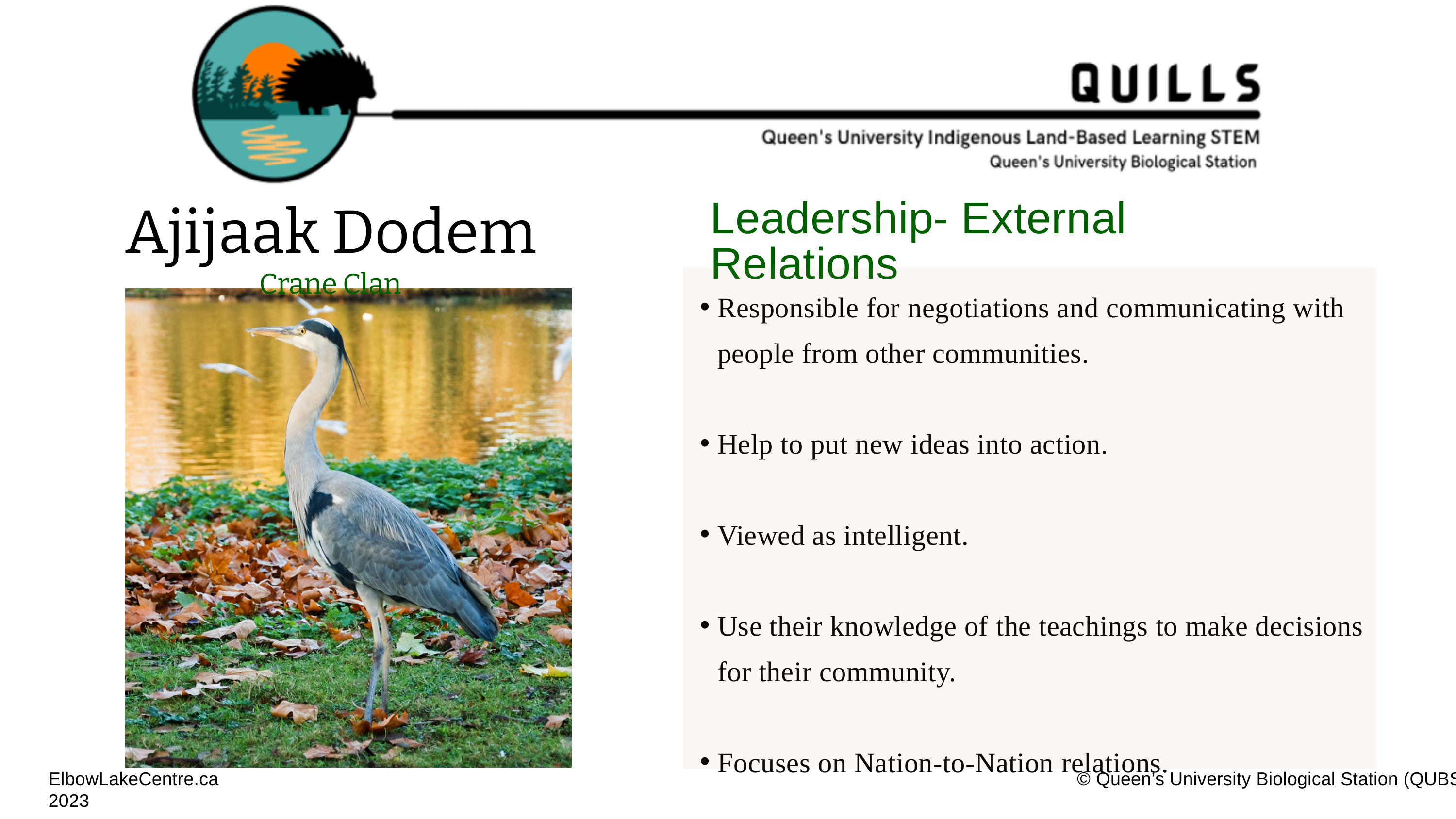

Ajijaak Dodem
Leadership- External Relations
Crane Clan

Responsible for negotiations and communicating with people from other communities.

Help to put new ideas into action.

Viewed as intelligent.

Use their knowledge of the teachings to make decisions for their community.

Focuses on Nation-to-Nation relations.

ElbowLakeCentre.ca		  				                                                                                     © Queen’s University Biological Station (QUBS), 2023